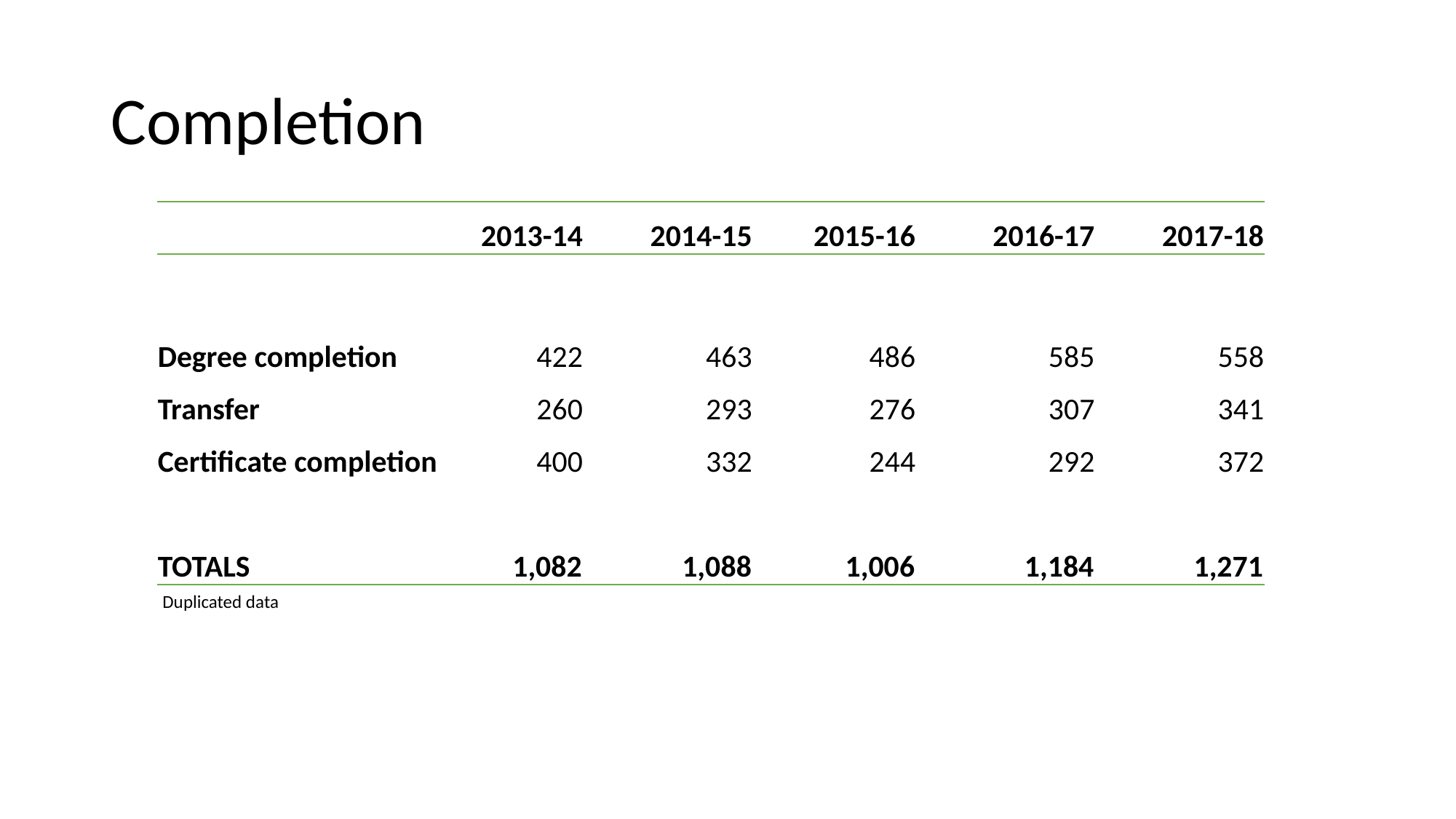

# Completion
|  | 2013-14 | 2014-15 | 2015-16 | 2016-17 | 2017-18 |
| --- | --- | --- | --- | --- | --- |
| Degree completion | 422 | 463 | 486 | 585 | 558 |
| Transfer | 260 | 293 | 276 | 307 | 341 |
| Certificate completion | 400 | 332 | 244 | 292 | 372 |
| TOTALS | 1,082 | 1,088 | 1,006 | 1,184 | 1,271 |
Duplicated data